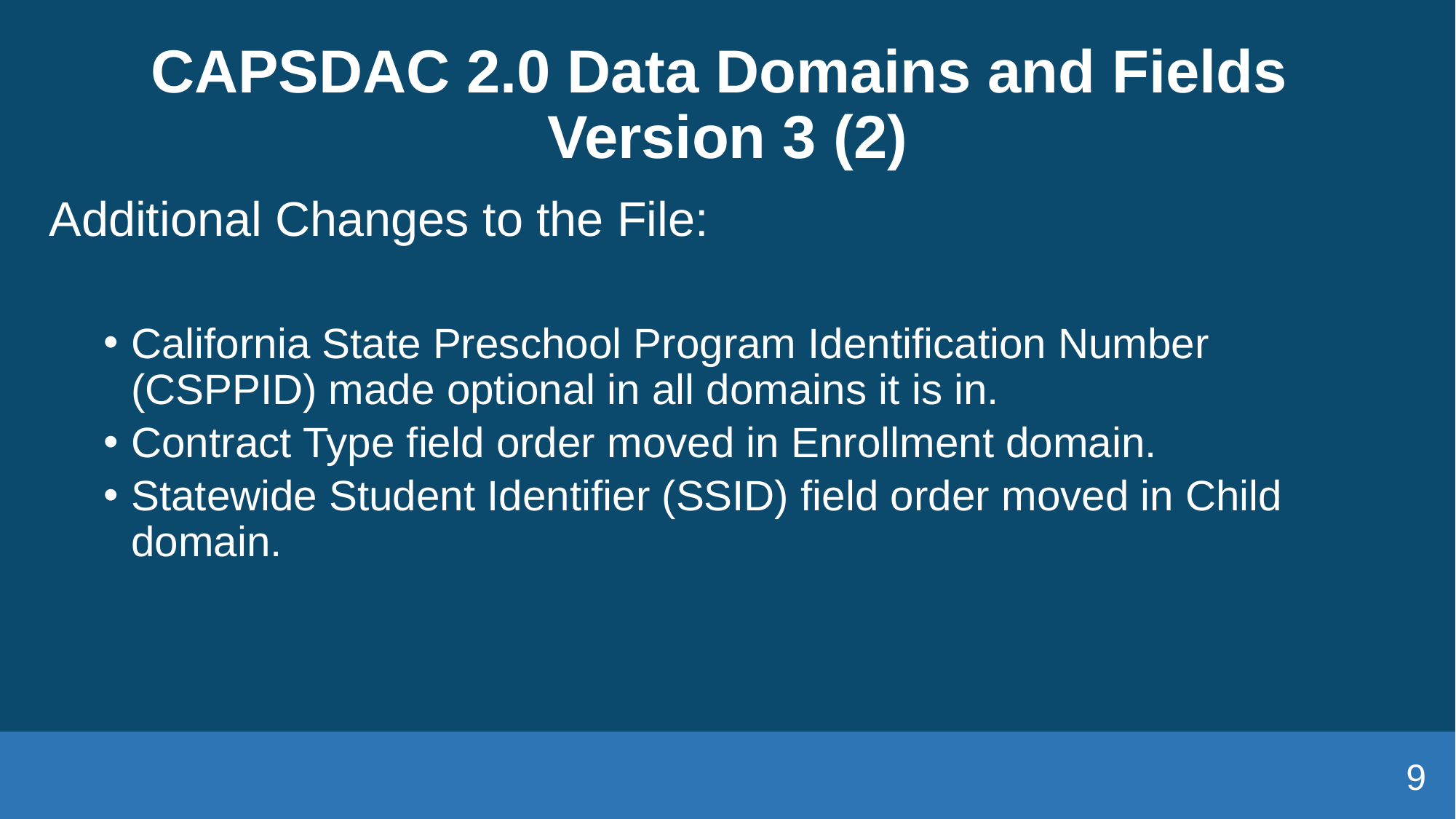

# CAPSDAC 2.0 Data Domains and Fields Version 3 (2)
Additional Changes to the File:

California State Preschool Program Identification Number (CSPPID) made optional in all domains it is in.
Contract Type field order moved in Enrollment domain.
Statewide Student Identifier (SSID) field order moved in Child domain.

9